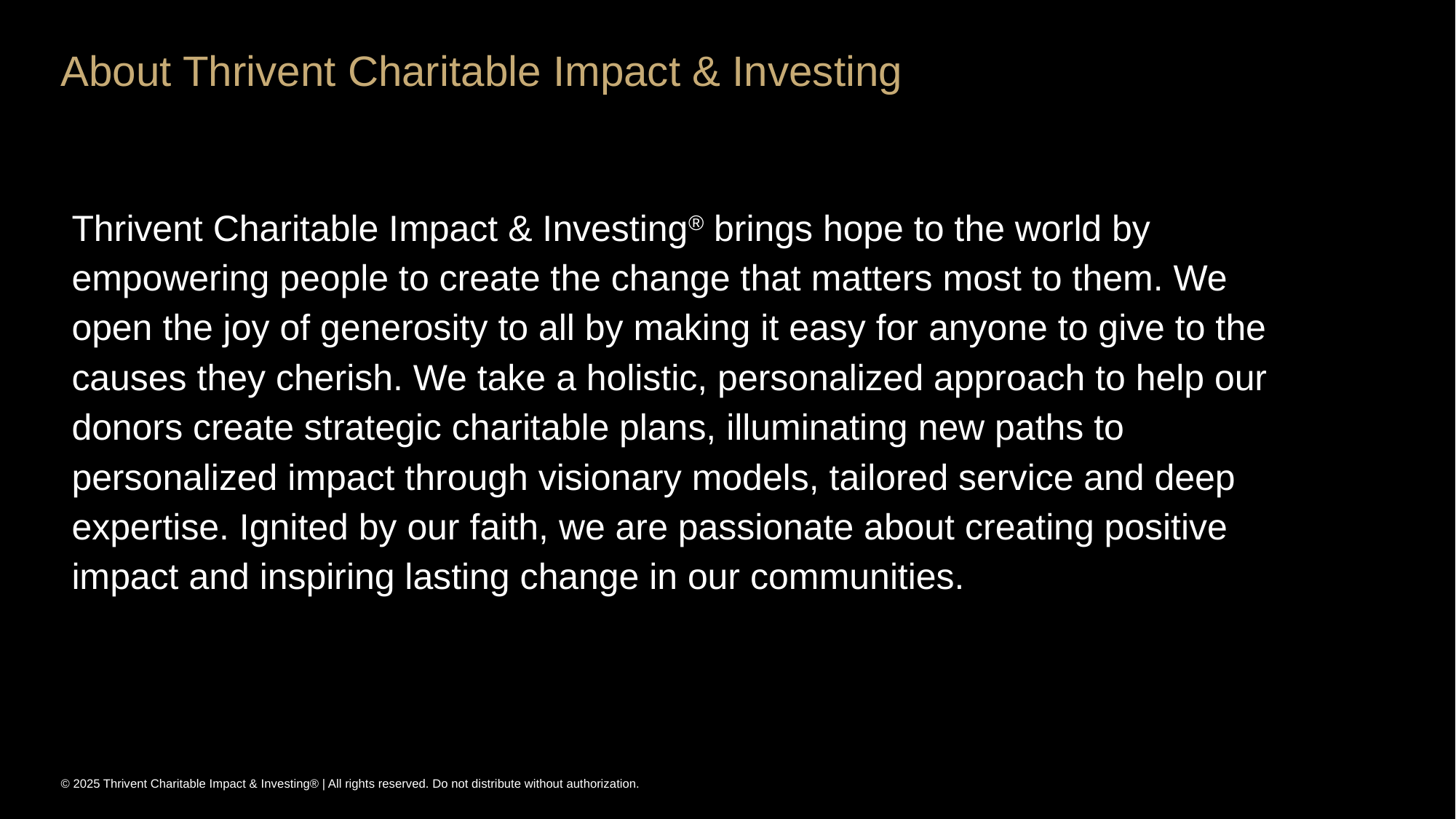

# About Thrivent Charitable Impact & Investing
Thrivent Charitable Impact & Investing® brings hope to the world by empowering people to create the change that matters most to them. We open the joy of generosity to all by making it easy for anyone to give to the causes they cherish. We take a holistic, personalized approach to help our donors create strategic charitable plans, illuminating new paths to personalized impact through visionary models, tailored service and deep expertise. Ignited by our faith, we are passionate about creating positive impact and inspiring lasting change in our communities.
© 2025 Thrivent Charitable Impact & Investing® | All rights reserved. Do not distribute without authorization.